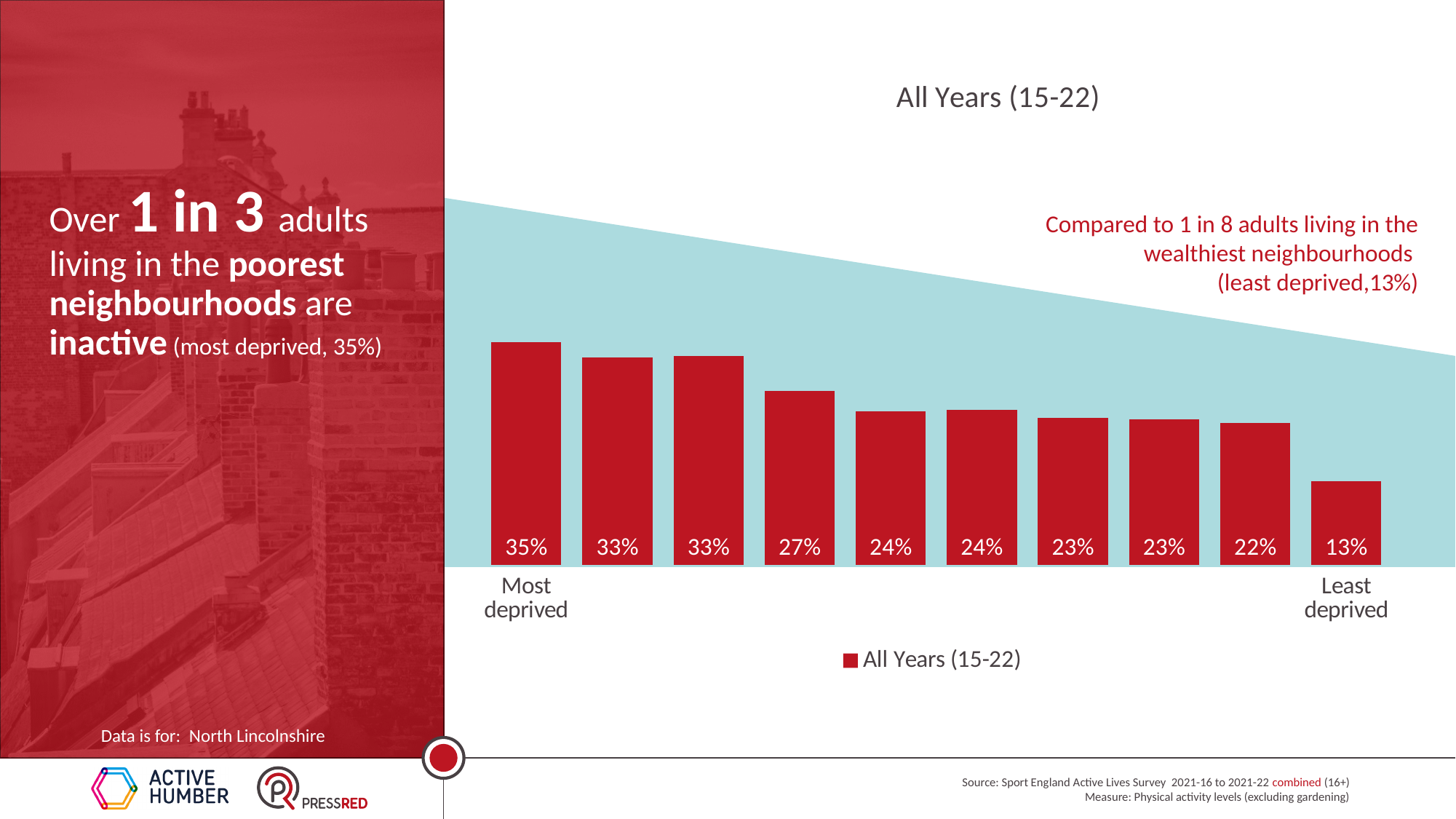

### Chart:

| Category | All Years (15-22) |
|---|---|
| Most deprived | 0.3523874603396294 |
|  | 0.32760361421865536 |
|  | 0.3308377500631014 |
|  | 0.2749601885831096 |
|  | 0.2431630432503274 |
|  | 0.24459404233727336 |
|  | 0.23222010083694702 |
|  | 0.23033065127475755 |
|  | 0.22426568463314295 |
| Least deprived | 0.13258304444017588 |
Over 1 in 3 adults living in the poorest neighbourhoods are inactive (most deprived, 35%)

Compared to 1 in 8 adults living in the wealthiest neighbourhoods
(least deprived,13%)